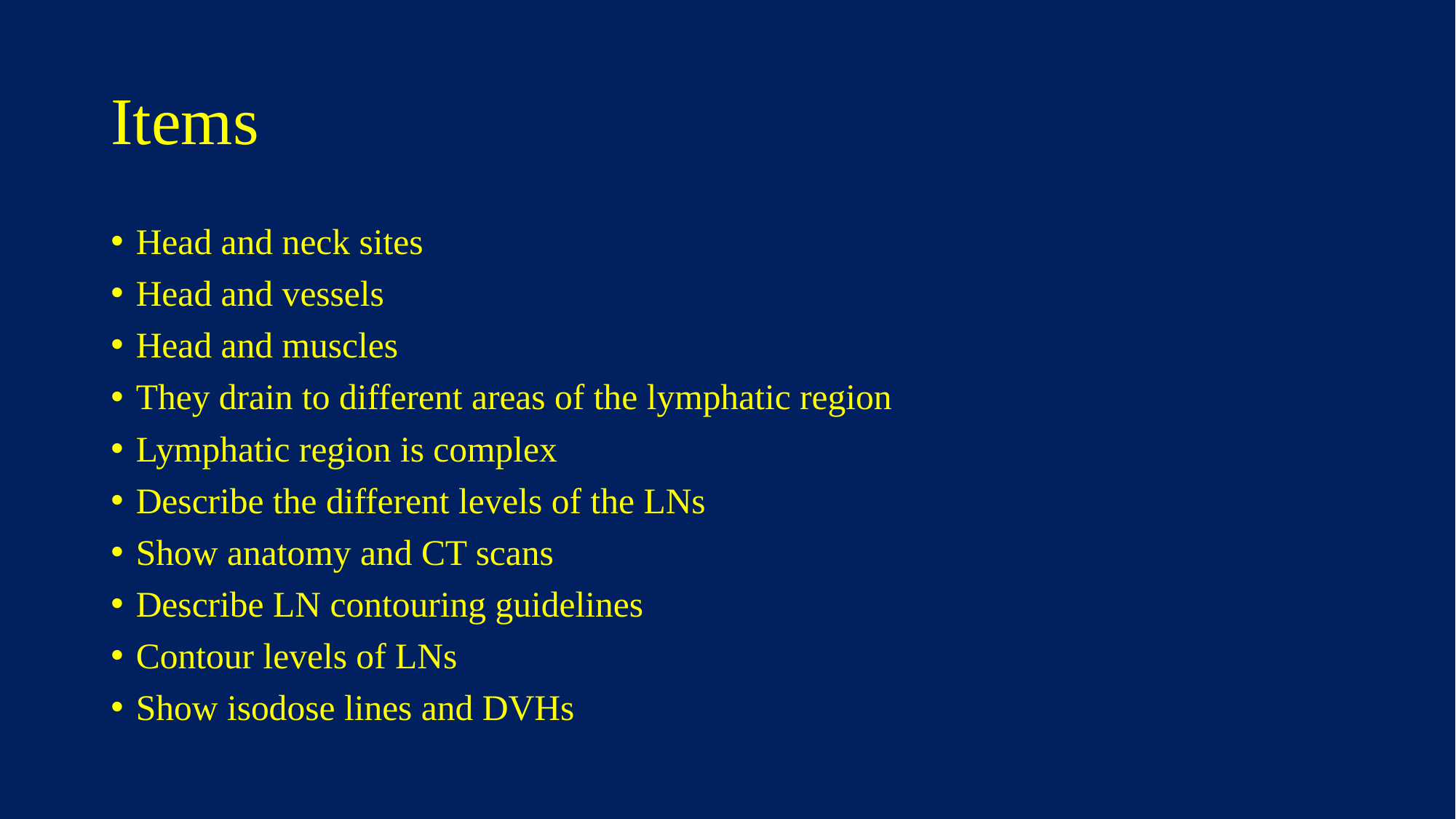

# Items
Head and neck sites
Head and vessels
Head and muscles
They drain to different areas of the lymphatic region
Lymphatic region is complex
Describe the different levels of the LNs
Show anatomy and CT scans
Describe LN contouring guidelines
Contour levels of LNs
Show isodose lines and DVHs